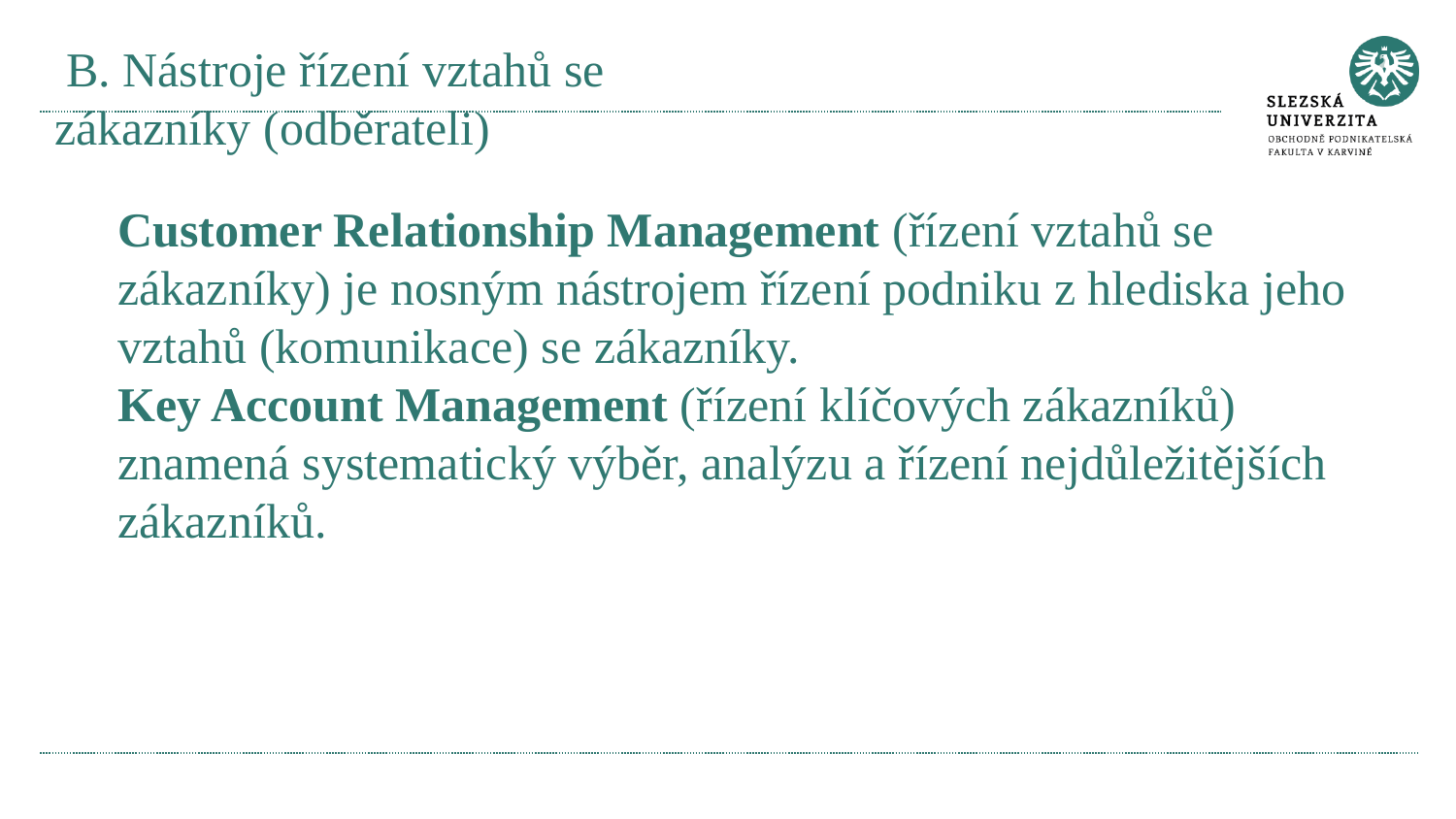

# B. Nástroje řízení vztahů se zákazníky (odběrateli)
Customer Relationship Management (řízení vztahů se zákazníky) je nosným nástrojem řízení podniku z hlediska jeho vztahů (komunikace) se zákazníky.
Key Account Management (řízení klíčových zákazníků) znamená systematický výběr, analýzu a řízení nejdůležitějších zákazníků.